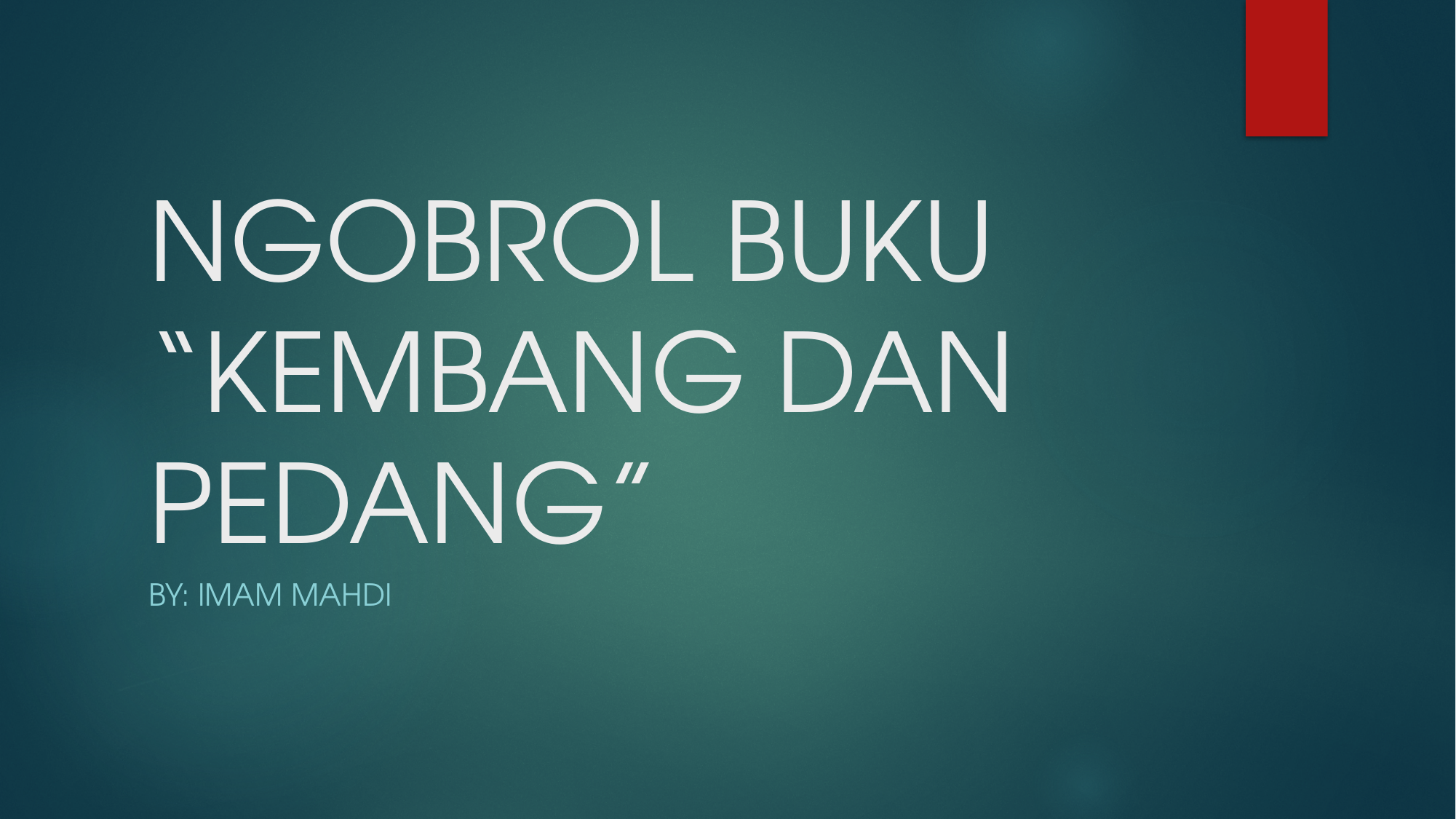

# NGOBROL BUKU “KEMBANG DAN PEDANG”
BY: Imam Mahdi